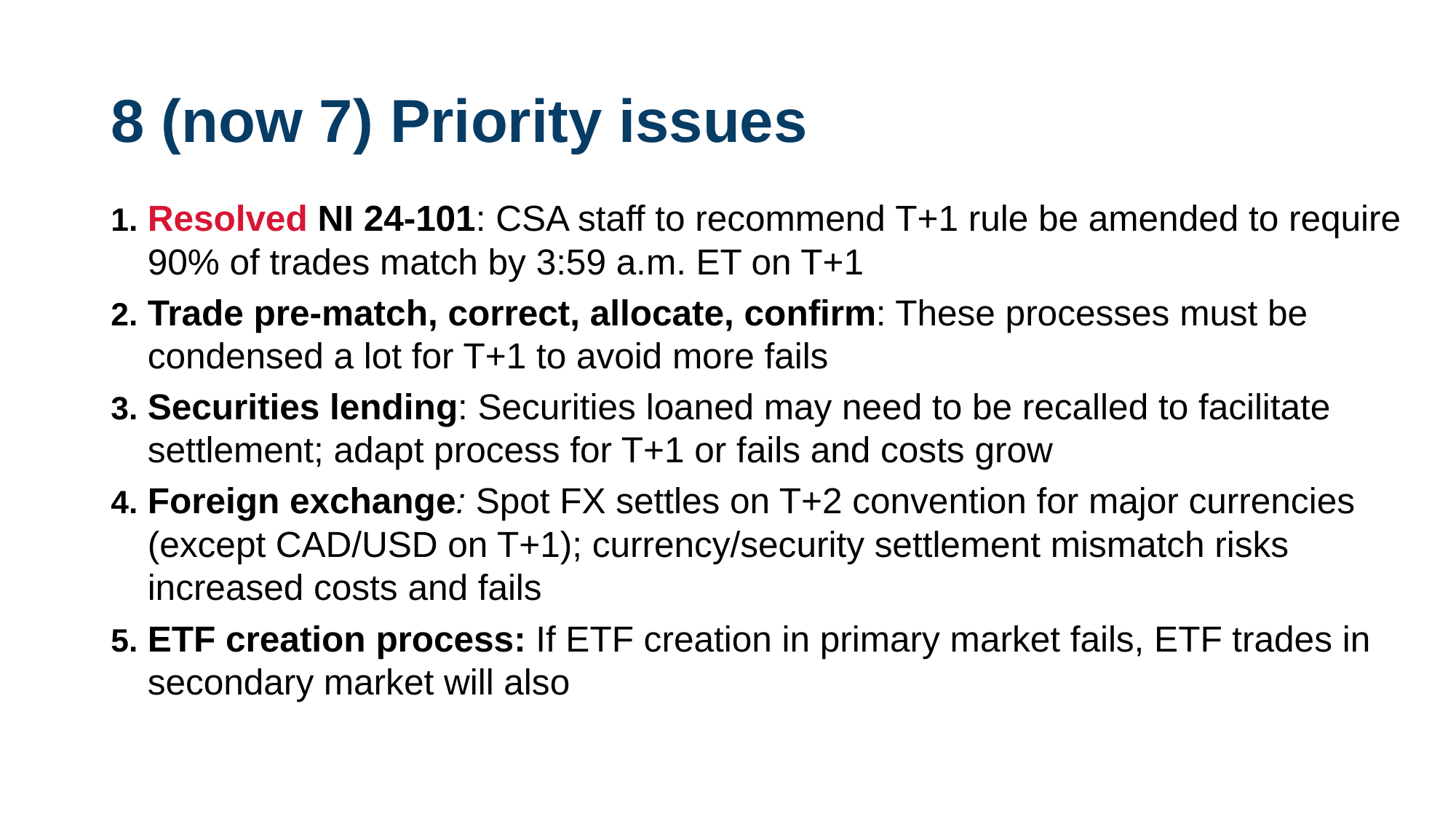

# 8 (now 7) Priority issues

Resolved NI 24-101: CSA staff to recommend T+1 rule be amended to require 90% of trades match by 3:59 a.m. ET on T+1
Trade pre-match, correct, allocate, confirm: These processes must be condensed a lot for T+1 to avoid more fails
Securities lending: Securities loaned may need to be recalled to facilitate settlement; adapt process for T+1 or fails and costs grow
Foreign exchange: Spot FX settles on T+2 convention for major currencies (except CAD/USD on T+1); currency/security settlement mismatch risks increased costs and fails
ETF creation process: If ETF creation in primary market fails, ETF trades in secondary market will also